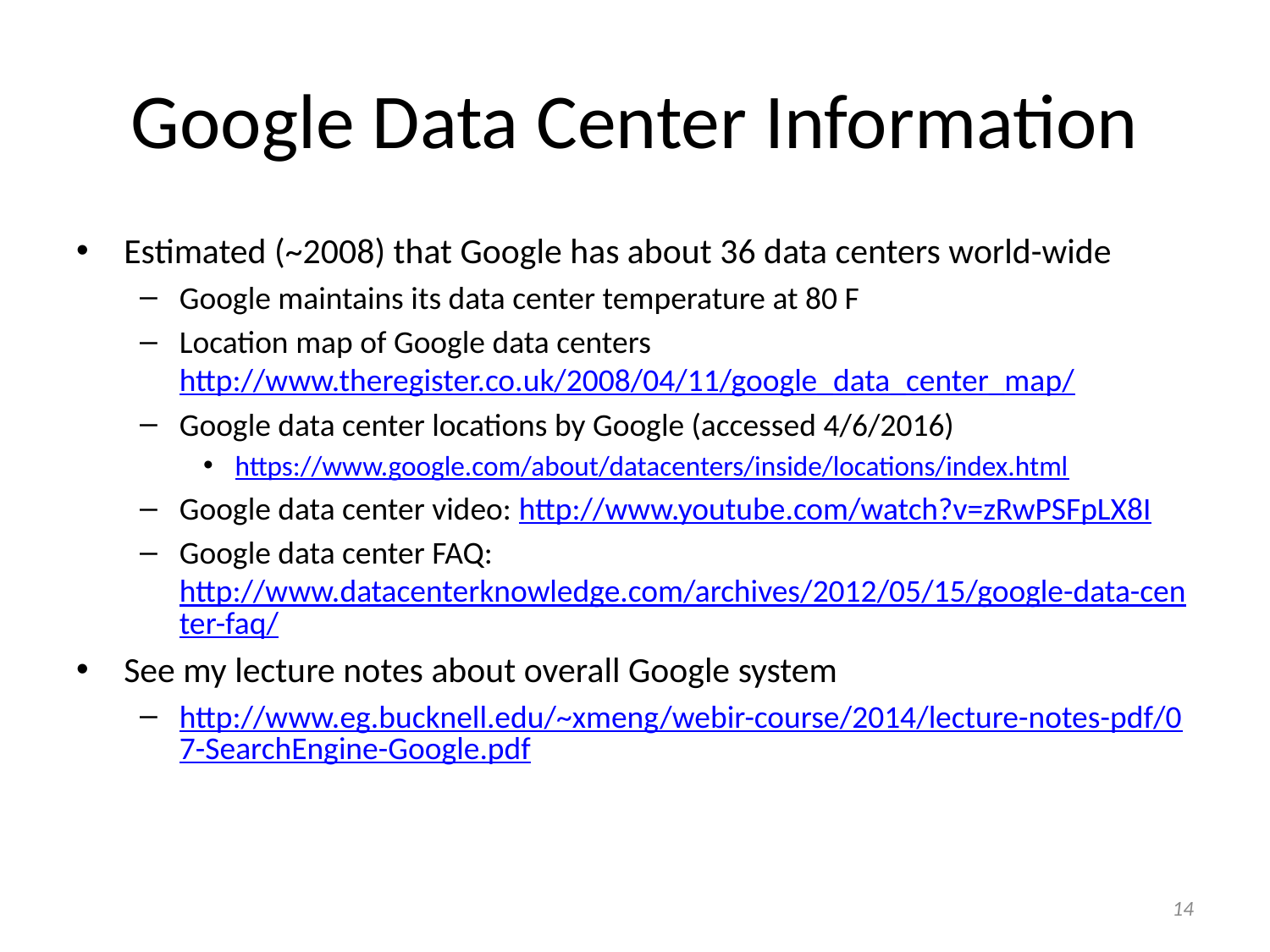

# Google Data Center Information
Estimated (~2008) that Google has about 36 data centers world-wide
Google maintains its data center temperature at 80 F
Location map of Google data centers http://www.theregister.co.uk/2008/04/11/google_data_center_map/
Google data center locations by Google (accessed 4/6/2016)
https://www.google.com/about/datacenters/inside/locations/index.html
Google data center video: http://www.youtube.com/watch?v=zRwPSFpLX8I
Google data center FAQ: http://www.datacenterknowledge.com/archives/2012/05/15/google-data-center-faq/
See my lecture notes about overall Google system
http://www.eg.bucknell.edu/~xmeng/webir-course/2014/lecture-notes-pdf/07-SearchEngine-Google.pdf

14